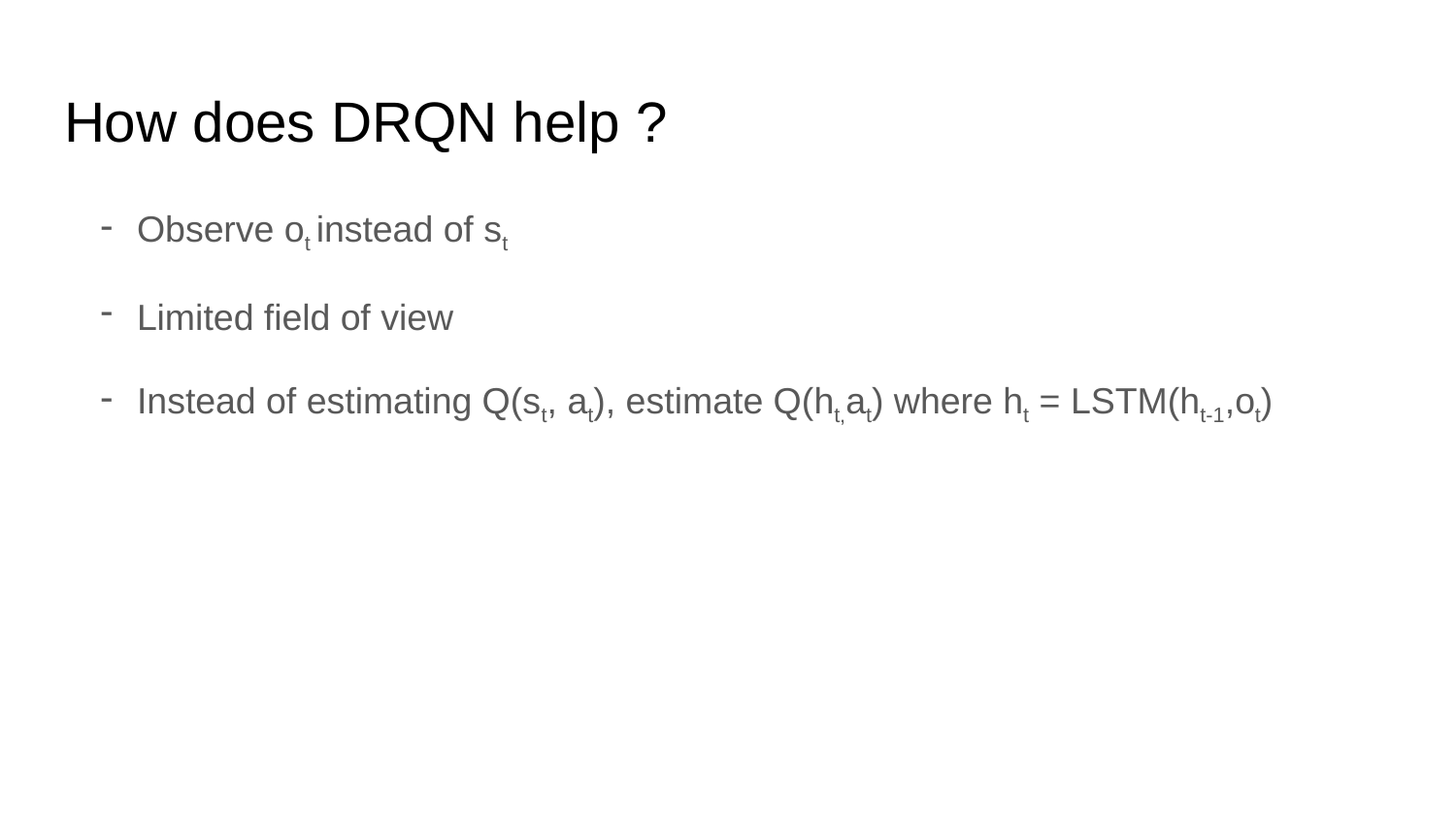

# How does DRQN help ?

Observe ot instead of st
Limited field of view
Instead of estimating Q(st, at), estimate Q(ht,at) where ht = LSTM(ht-1,ot)